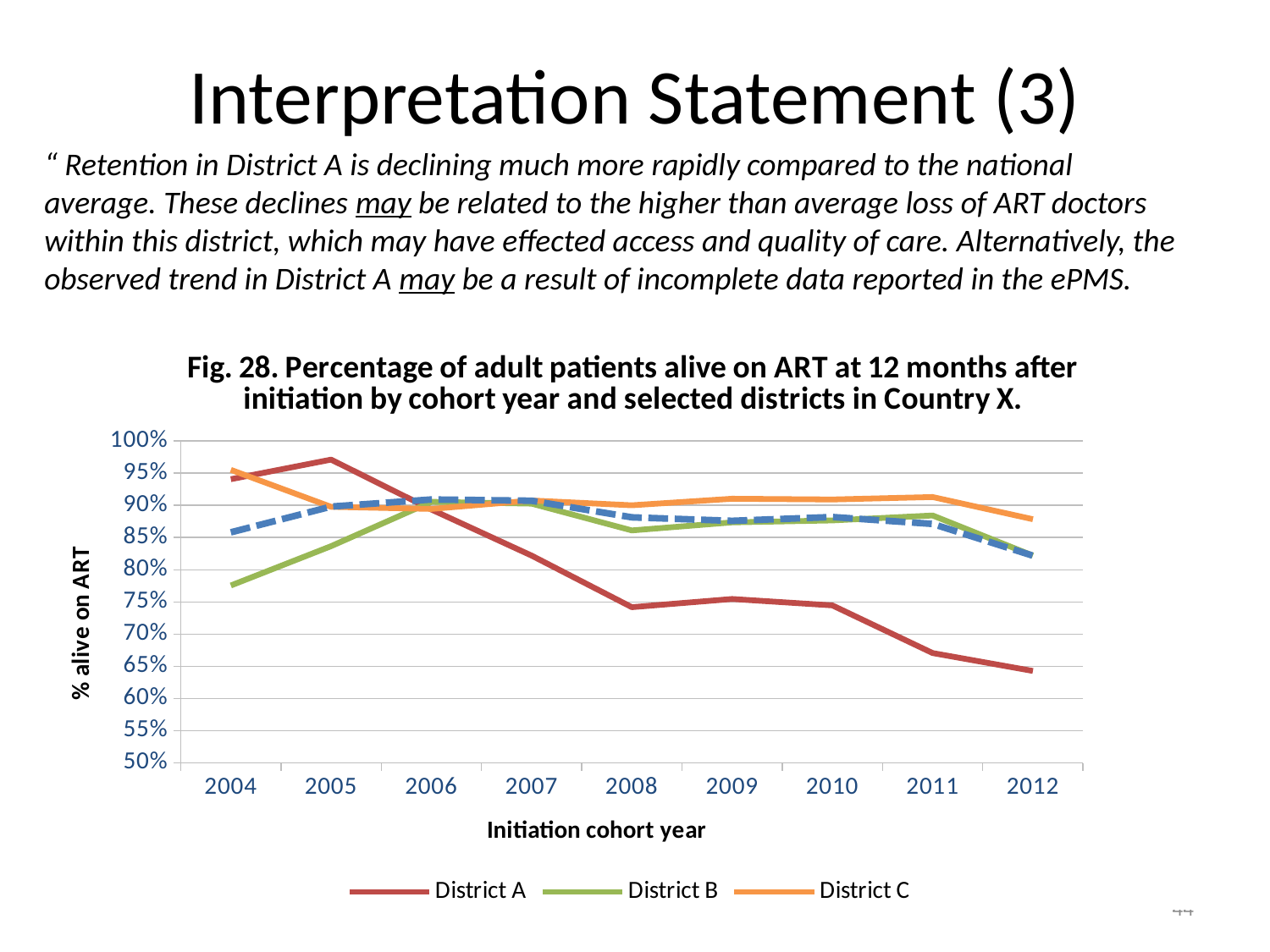

# Interpretation Statement (3)
“ Retention in District A is declining much more rapidly compared to the national average. These declines may be related to the higher than average loss of ART doctors within this district, which may have effected access and quality of care. Alternatively, the observed trend in District A may be a result of incomplete data reported in the ePMS.

### Chart: Fig. 28. Percentage of adult patients alive on ART at 12 months after initiation by cohort year and selected districts in Country X.

| Category | Namibia overall | District A | District B | District C |
|---|---|---|---|---|
| 2004 | 0.8582000000000006 | 0.9406 | 0.775600000000002 | 0.9551 |
| 2005 | 0.8981 | 0.9710000000000006 | 0.8367000000000013 | 0.8977 |
| 2006 | 0.9091 | 0.8935 | 0.9055 | 0.8945 |
| 2007 | 0.9072 | 0.822 | 0.9027 | 0.9076 |
| 2008 | 0.8814 | 0.7420000000000013 | 0.8611000000000006 | 0.9001 |
| 2009 | 0.8760000000000014 | 0.7547000000000018 | 0.8736000000000018 | 0.9103 |
| 2010 | 0.8819 | 0.7448000000000015 | 0.8766000000000018 | 0.9091 |
| 2011 | 0.8712000000000006 | 0.670700000000002 | 0.8843 | 0.9129 |
| 2012 | 0.8219000000000006 | 0.6429000000000018 | 0.822 | 0.8785 |
44